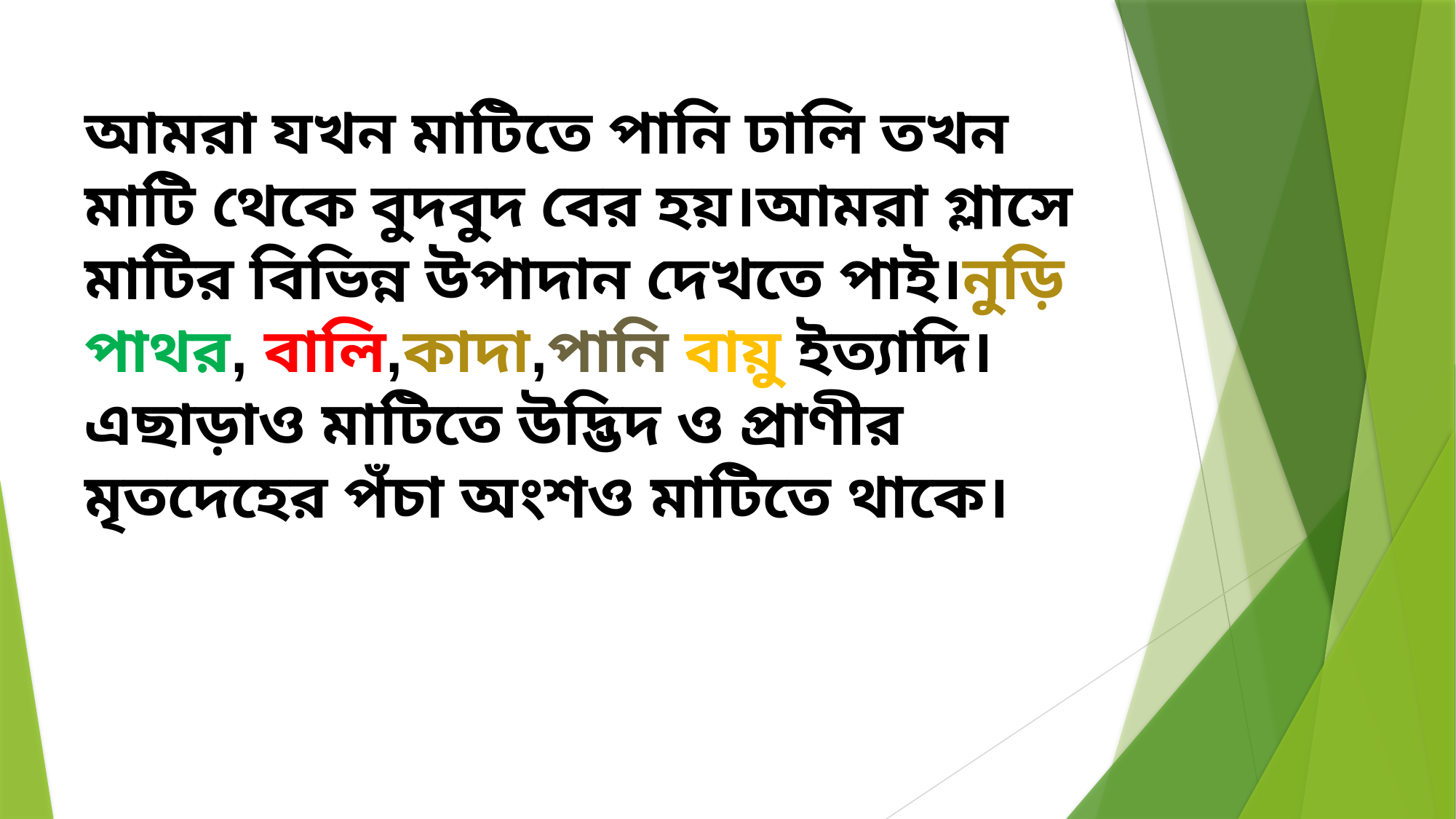

আমরা যখন মাটিতে পানি ঢালি তখন মাটি থেকে বুদবুদ বের হয়।আমরা গ্লাসে মাটির বিভিন্ন উপাদান দেখতে পাই।নুড়ি পাথর, বালি,কাদা,পানি বায়ু ইত্যাদি। এছাড়াও মাটিতে উদ্ভিদ ও প্রাণীর মৃতদেহের পঁচা অংশও মাটিতে থাকে।